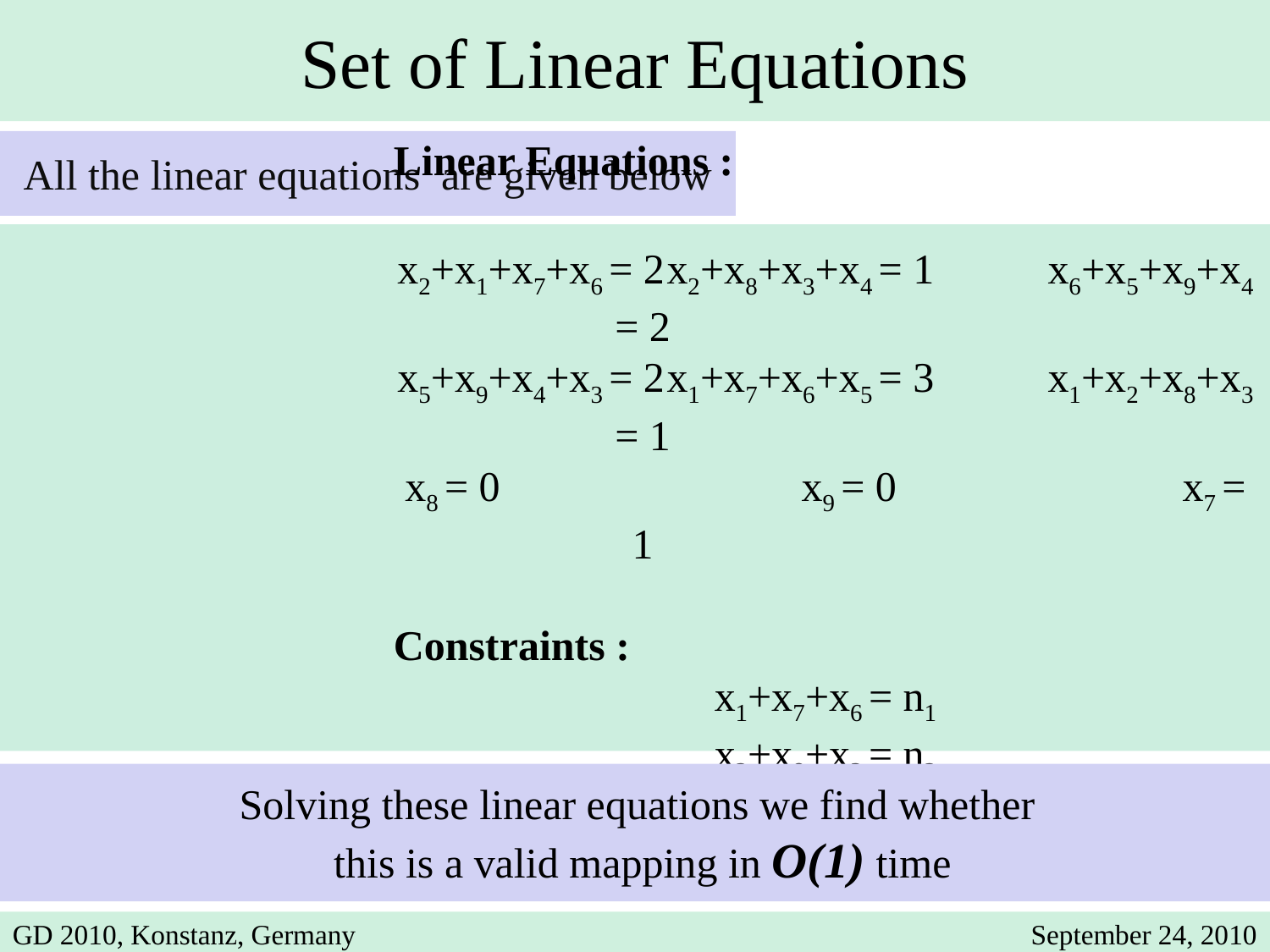

Set of Linear Equations
All the linear equations  are given below
Linear Equations :

x2+x1+x7+x6 = 2	x2+x8+x3+x4 = 1	x6+x5+x9+x4 = 2
x5+x9+x4+x3 = 2	x1+x7+x6+x5 = 3	x1+x2+x8+x3 = 1
x8 = 0			x9 = 0			x7 = 1

Constraints :
x1+x7+x6 = n1
x2+x8+x3 = n2
x4+x9+x5 = n3
Solving these linear equations we find whether
this is a valid mapping in O(1) time
GD 2010, Konstanz, Germany
September 24, 2010